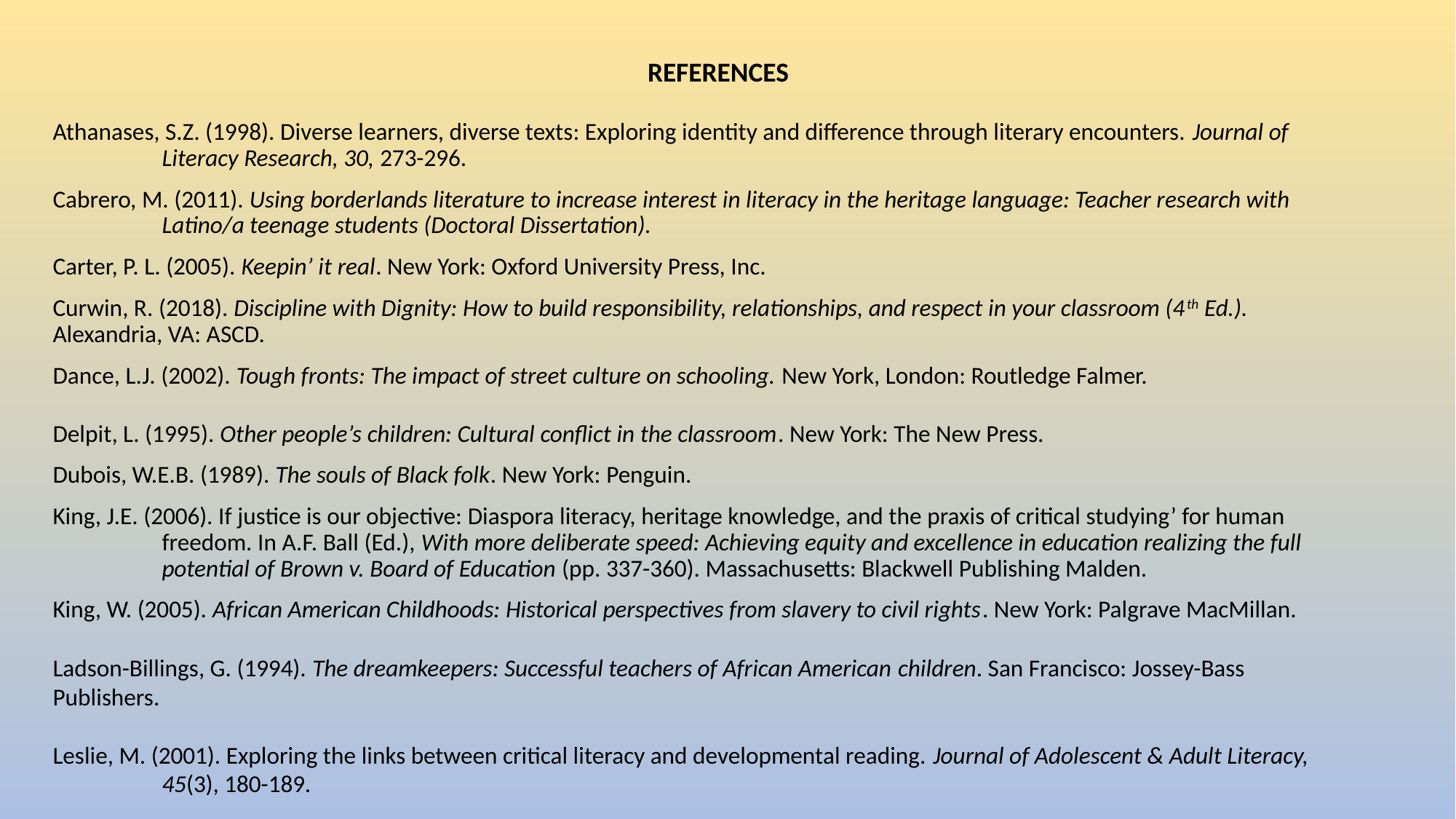

REFERENCES
Athanases, S.Z. (1998). Diverse learners, diverse texts: Exploring identity and difference through literary encounters. Journal of 	Literacy Research, 30, 273-296.
Cabrero, M. (2011). Using borderlands literature to increase interest in literacy in the heritage language: Teacher research with 	Latino/a teenage students (Doctoral Dissertation).
Carter, P. L. (2005). Keepin’ it real. New York: Oxford University Press, Inc.
Curwin, R. (2018). Discipline with Dignity: How to build responsibility, relationships, and respect in your classroom (4th Ed.). 	Alexandria, VA: ASCD.
Dance, L.J. (2002). Tough fronts: The impact of street culture on schooling. New York, London: Routledge Falmer.

Delpit, L. (1995). Other people’s children: Cultural conflict in the classroom. New York: The New Press.
Dubois, W.E.B. (1989). The souls of Black folk. New York: Penguin.
King, J.E. (2006). If justice is our objective: Diaspora literacy, heritage knowledge, and the praxis of critical studying’ for human 	freedom. In A.F. Ball (Ed.), With more deliberate speed: Achieving equity and excellence in education realizing the full 	potential of Brown v. Board of Education (pp. 337-360). Massachusetts: Blackwell Publishing Malden.
King, W. (2005). African American Childhoods: Historical perspectives from slavery to civil rights. New York: Palgrave MacMillan.

Ladson-Billings, G. (1994). The dreamkeepers: Successful teachers of African American children. San Francisco: Jossey-Bass 	Publishers.

Leslie, M. (2001). Exploring the links between critical literacy and developmental reading. Journal of Adolescent & Adult Literacy, 	45(3), 180-189.